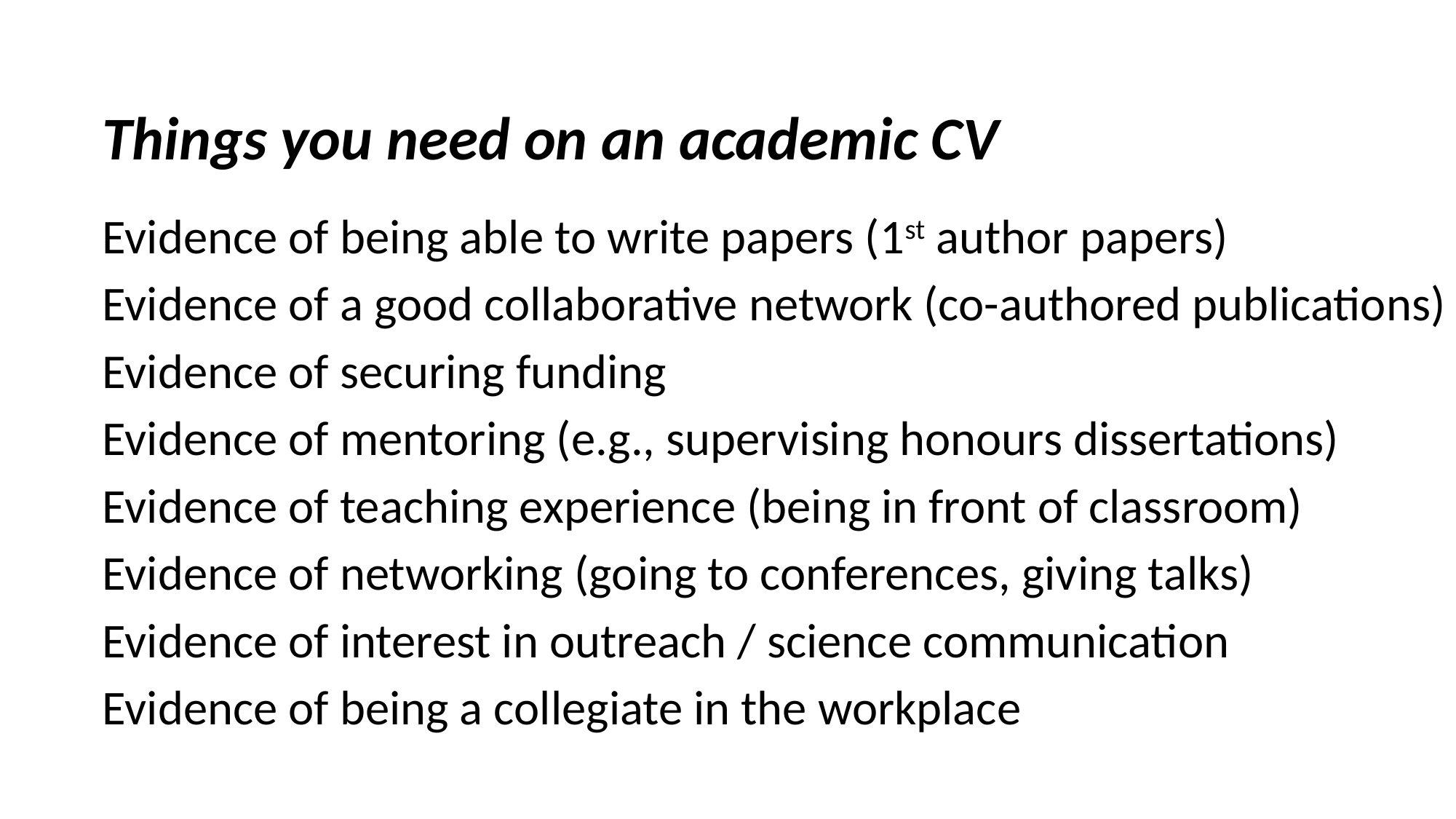

Things you need on an academic CV

Evidence of being able to write papers (1st author papers)
Evidence of a good collaborative network (co-authored publications)
Evidence of securing funding
Evidence of mentoring (e.g., supervising honours dissertations)
Evidence of teaching experience (being in front of classroom)
Evidence of networking (going to conferences, giving talks)
Evidence of interest in outreach / science communication
Evidence of being a collegiate in the workplace